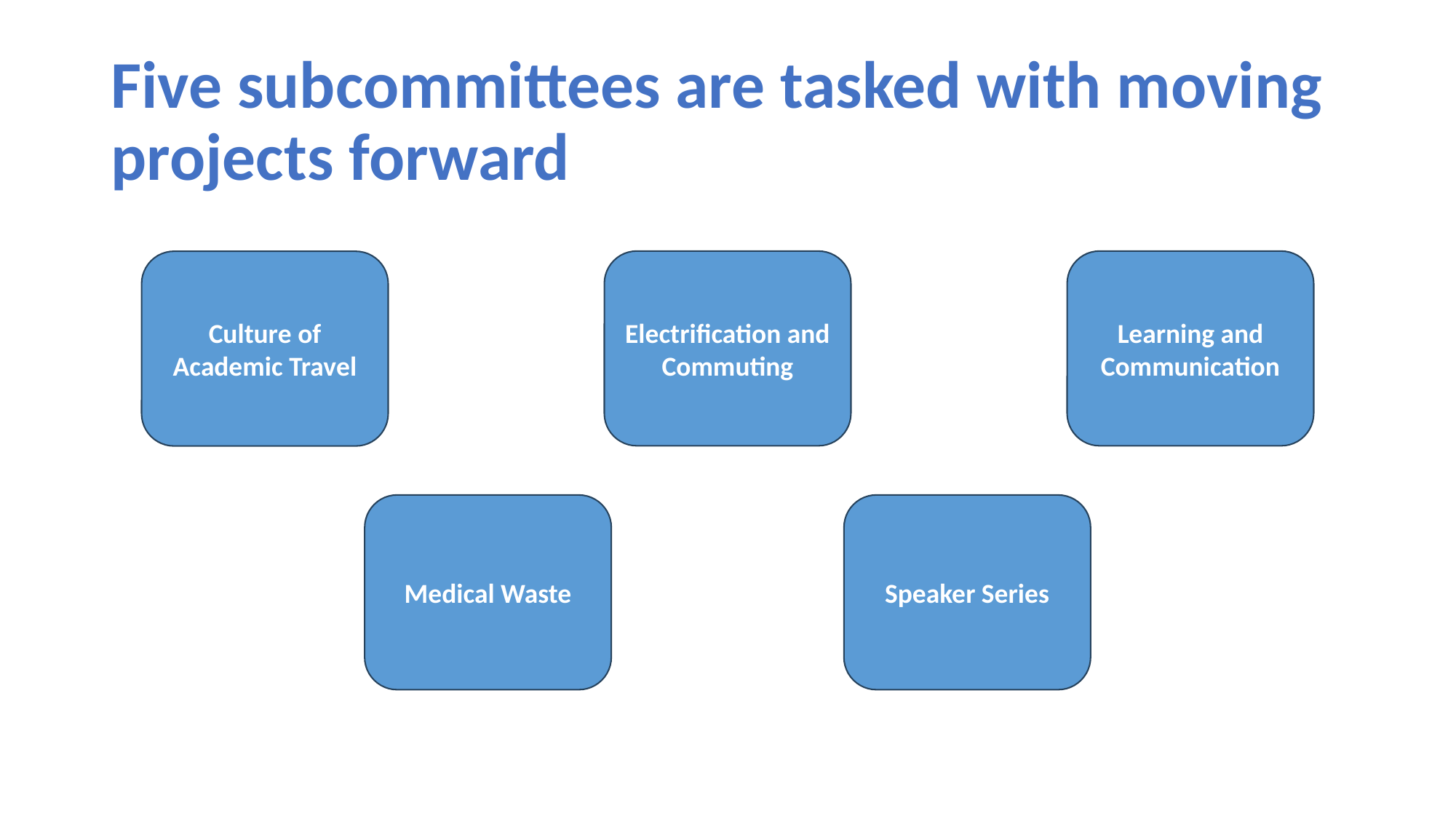

# Five subcommittees are tasked with moving projects forward
Electrification and Commuting
Learning and Communication
Culture of Academic Travel
Medical Waste
Speaker Series